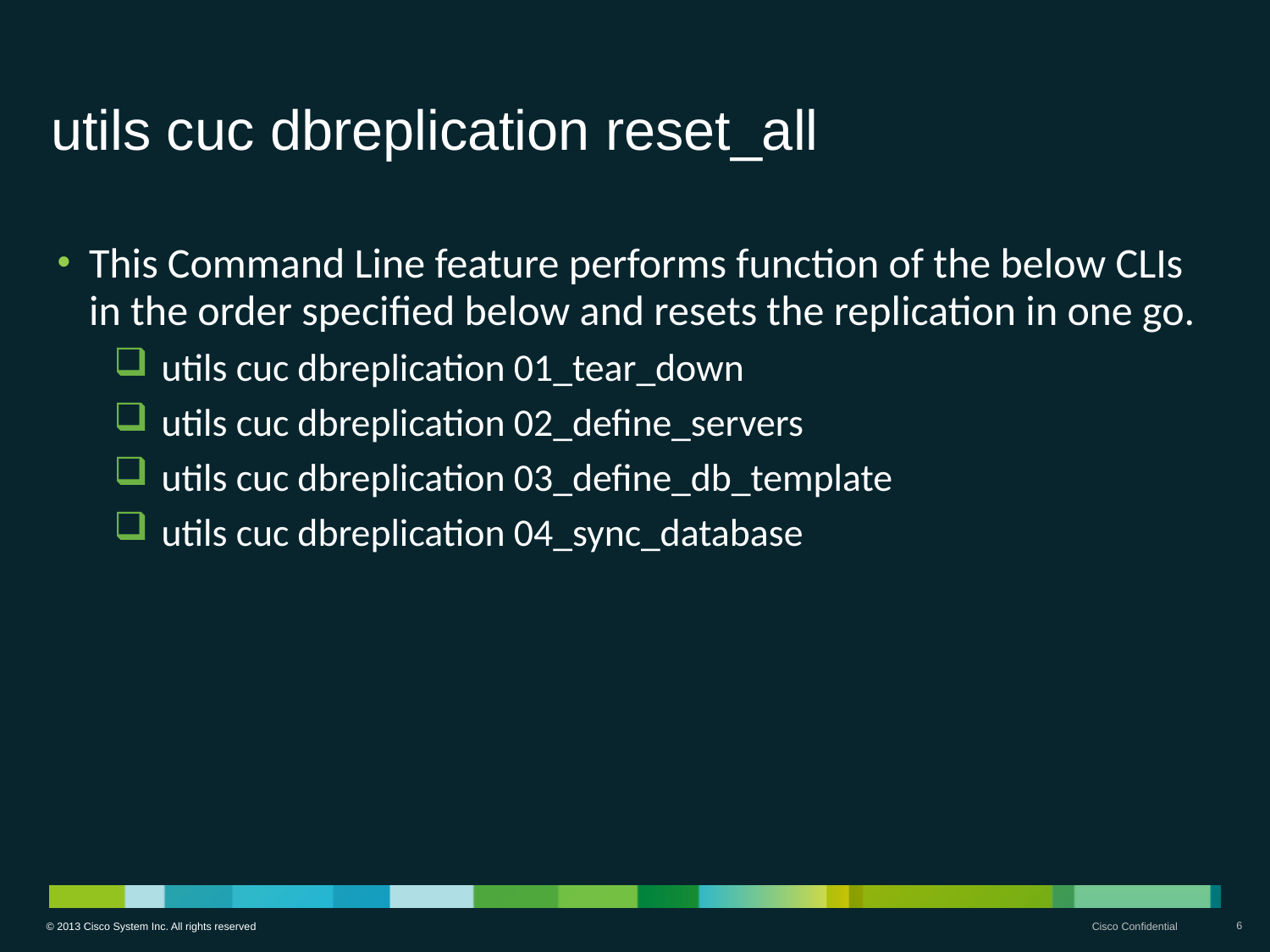

# utils cuc dbreplication reset_all
This Command Line feature performs function of the below CLIs in the order specified below and resets the replication in one go.
utils cuc dbreplication 01_tear_down
utils cuc dbreplication 02_define_servers
utils cuc dbreplication 03_define_db_template
utils cuc dbreplication 04_sync_database